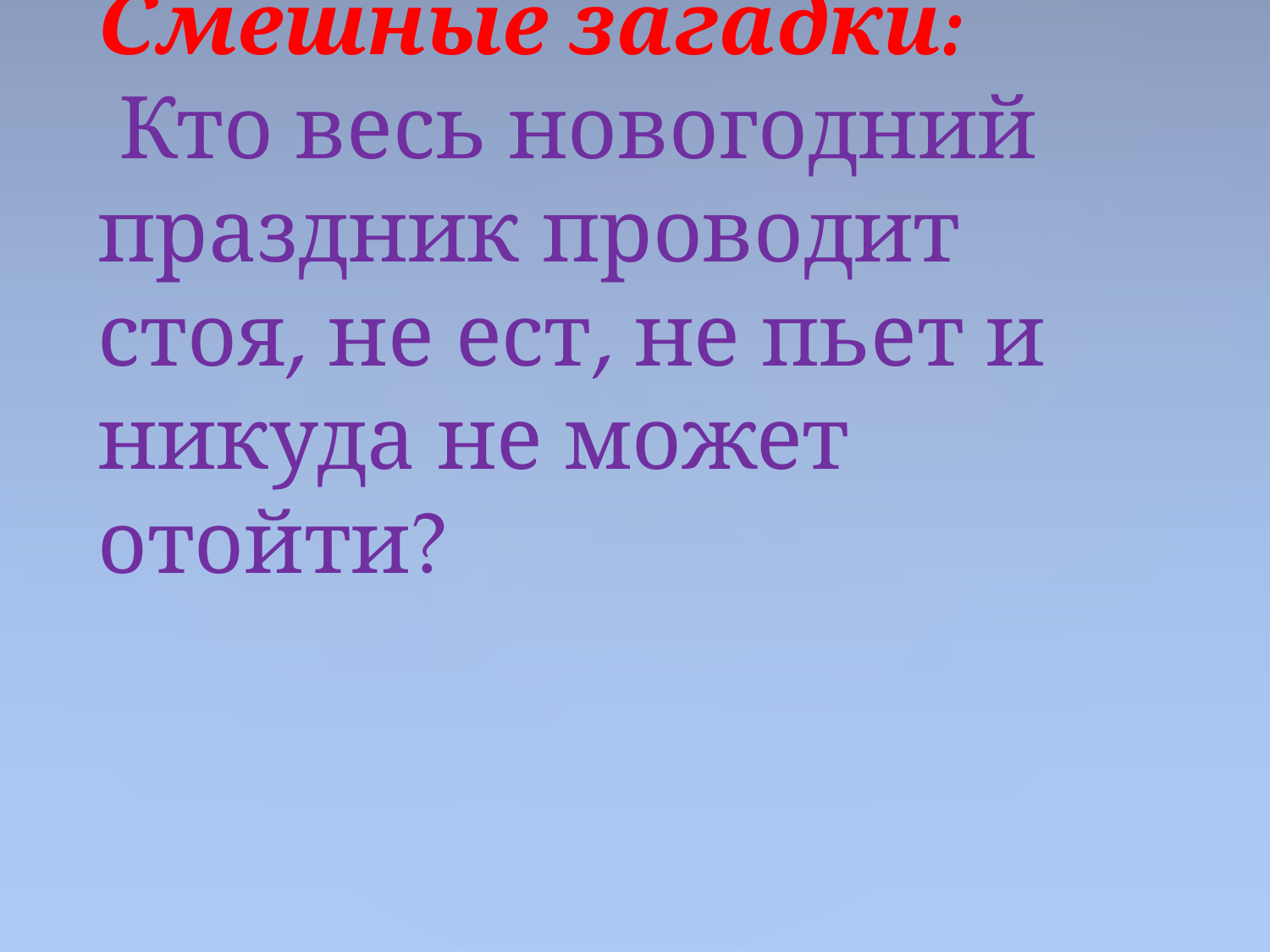

# Смешные загадки:  Кто весь новогодний праздник проводит стоя, не ест, не пьет и никуда не может отойти?